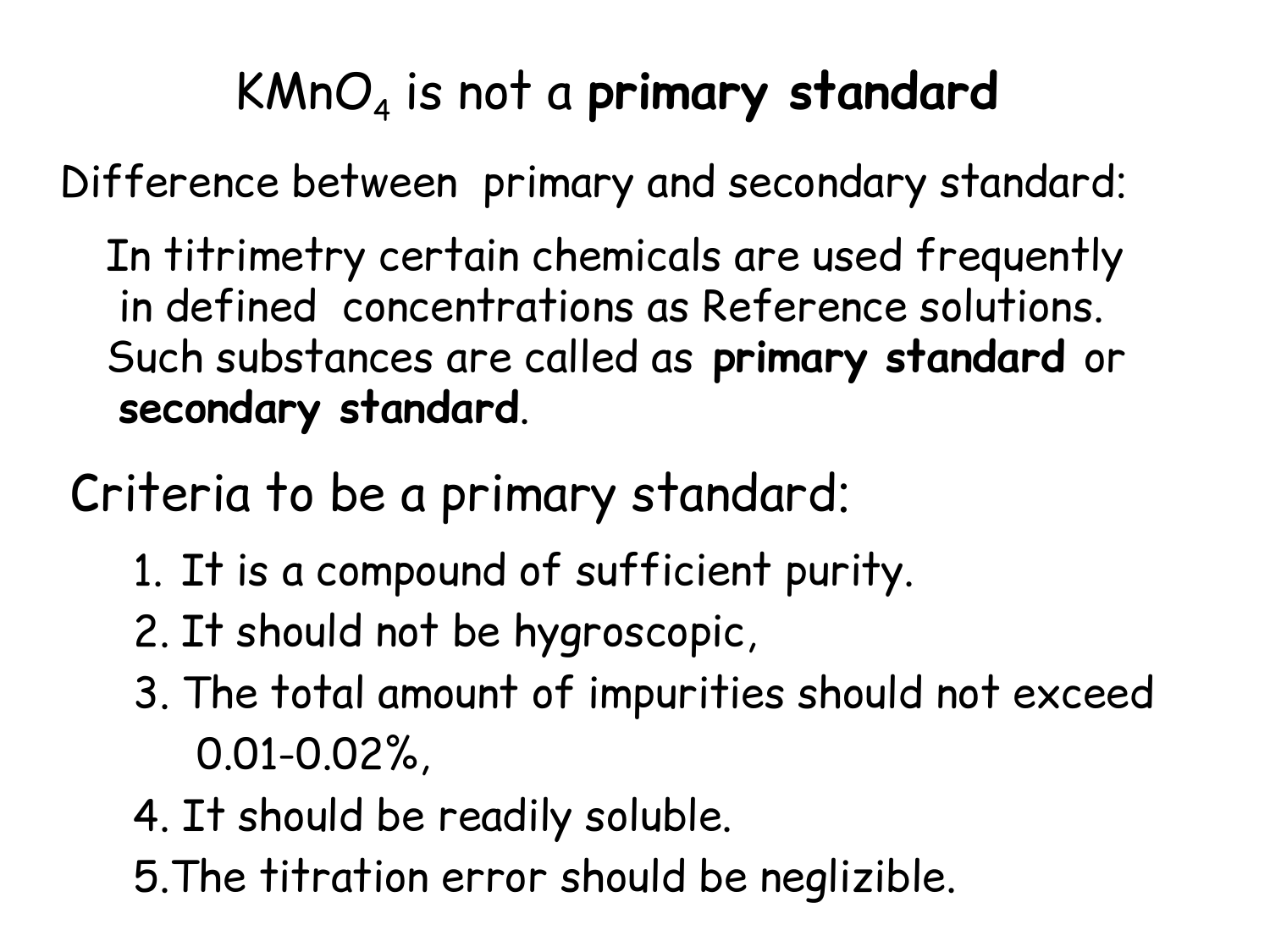

KMnO4 is not a primary standard
Difference between  primary and secondary standard:
In titrimetry certain chemicals are used frequently
 in defined  concentrations as Reference solutions.
Such substances are called as primary standard or
 secondary standard.
Criteria to be a primary standard:
It is a compound of sufficient purity.
It should not be hygroscopic,
The total amount of impurities should not exceed
     0.01-0.02%,
4. It should be readily soluble.
5.The titration error should be neglizible.